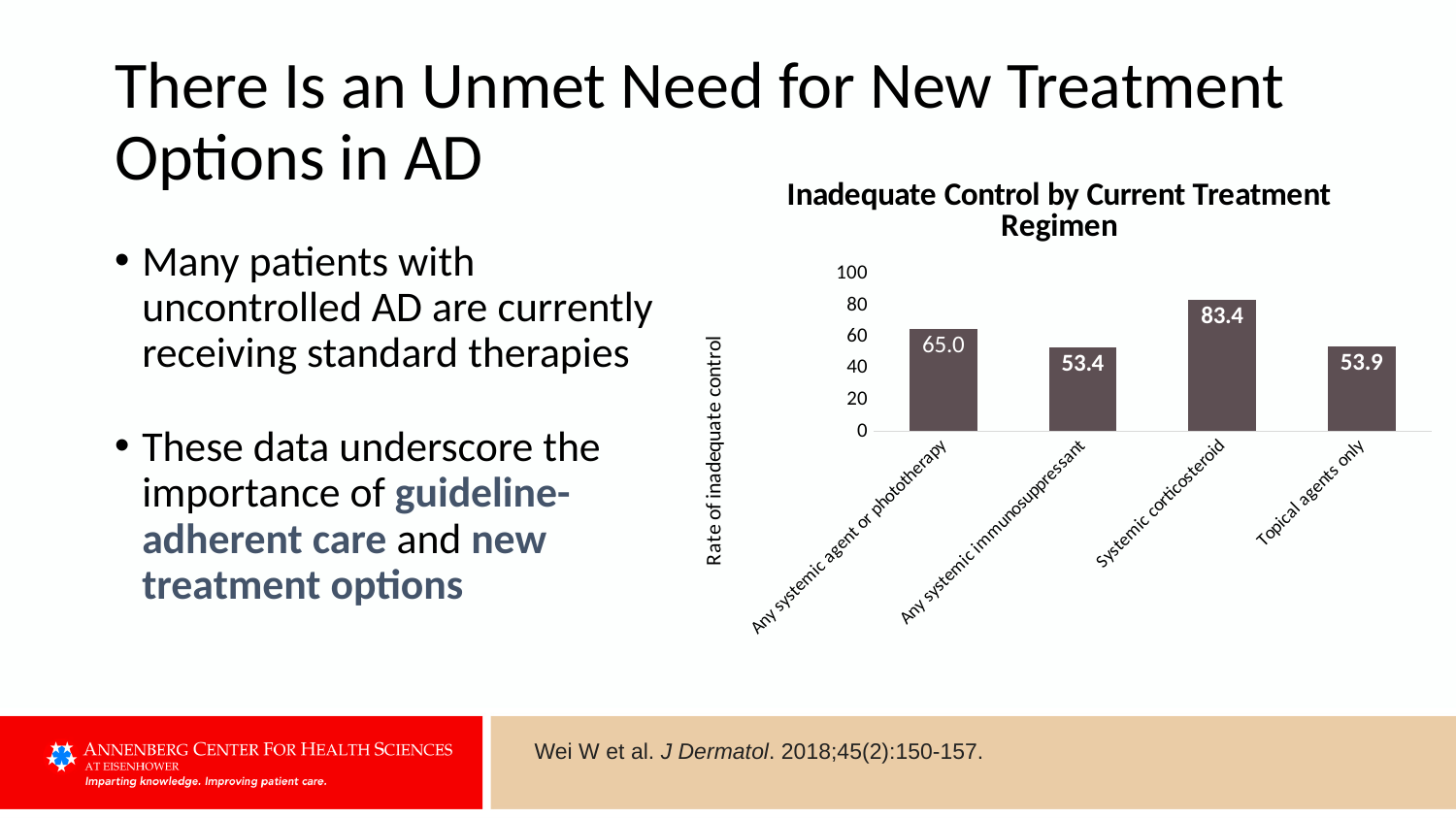

# There Is an Unmet Need for New Treatment Options in AD

### Chart: Inadequate Control by Current Treatment Regimen

| Category | Series 1 |
|---|---|
| Any systemic agent or phototherapy | 65.0 |
| Any systemic immunosuppressant | 53.4 |
| Systemic corticosteroid | 83.4 |
| Topical agents only | 53.9 |
Many patients with uncontrolled AD are currently receiving standard therapies

These data underscore the importance of guideline-adherent care and new treatment options

Wei W et al. J Dermatol. 2018;45(2):150-157.